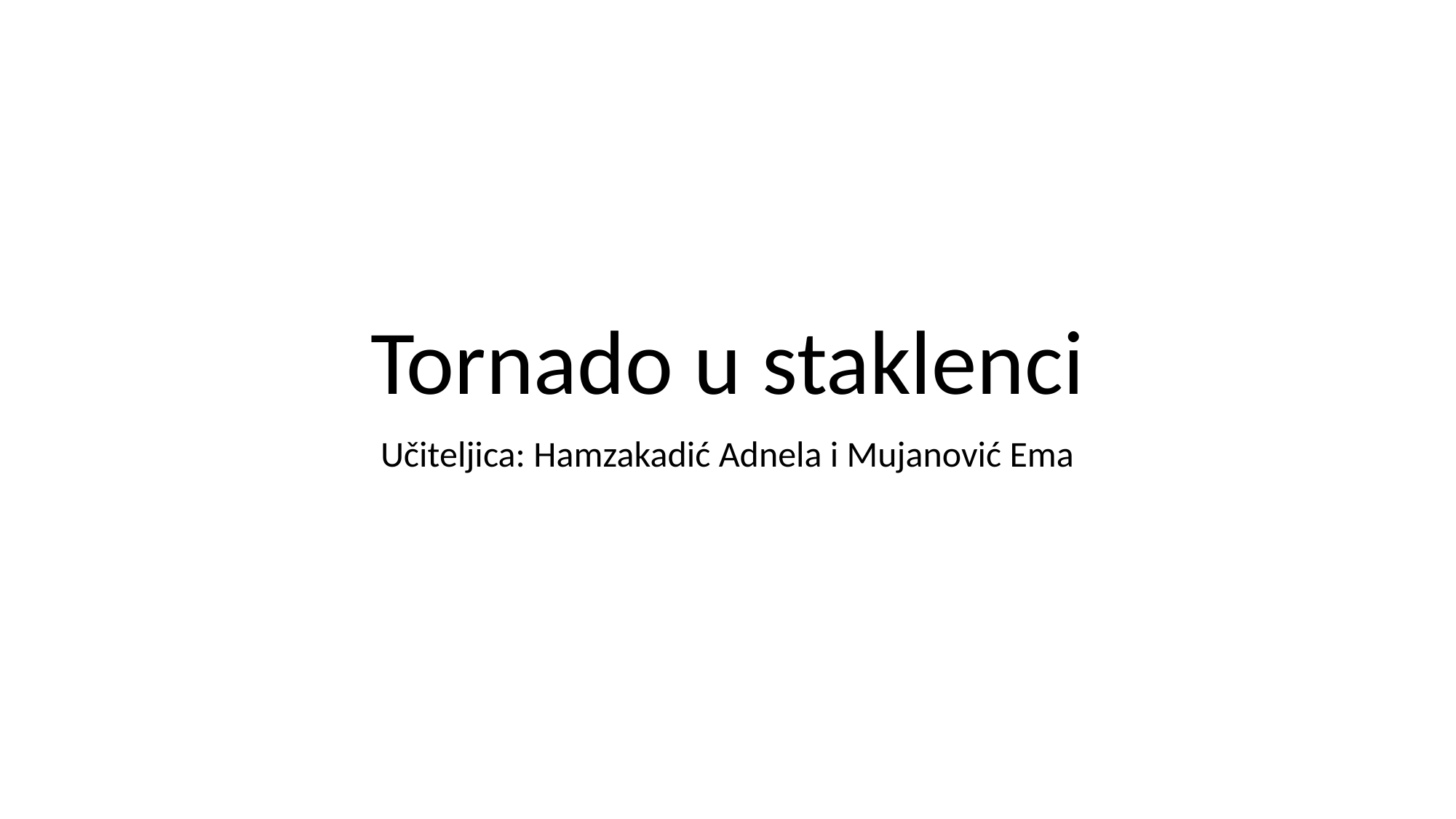

# Tornado u staklenci
Učiteljica: Hamzakadić Adnela i Mujanović Ema